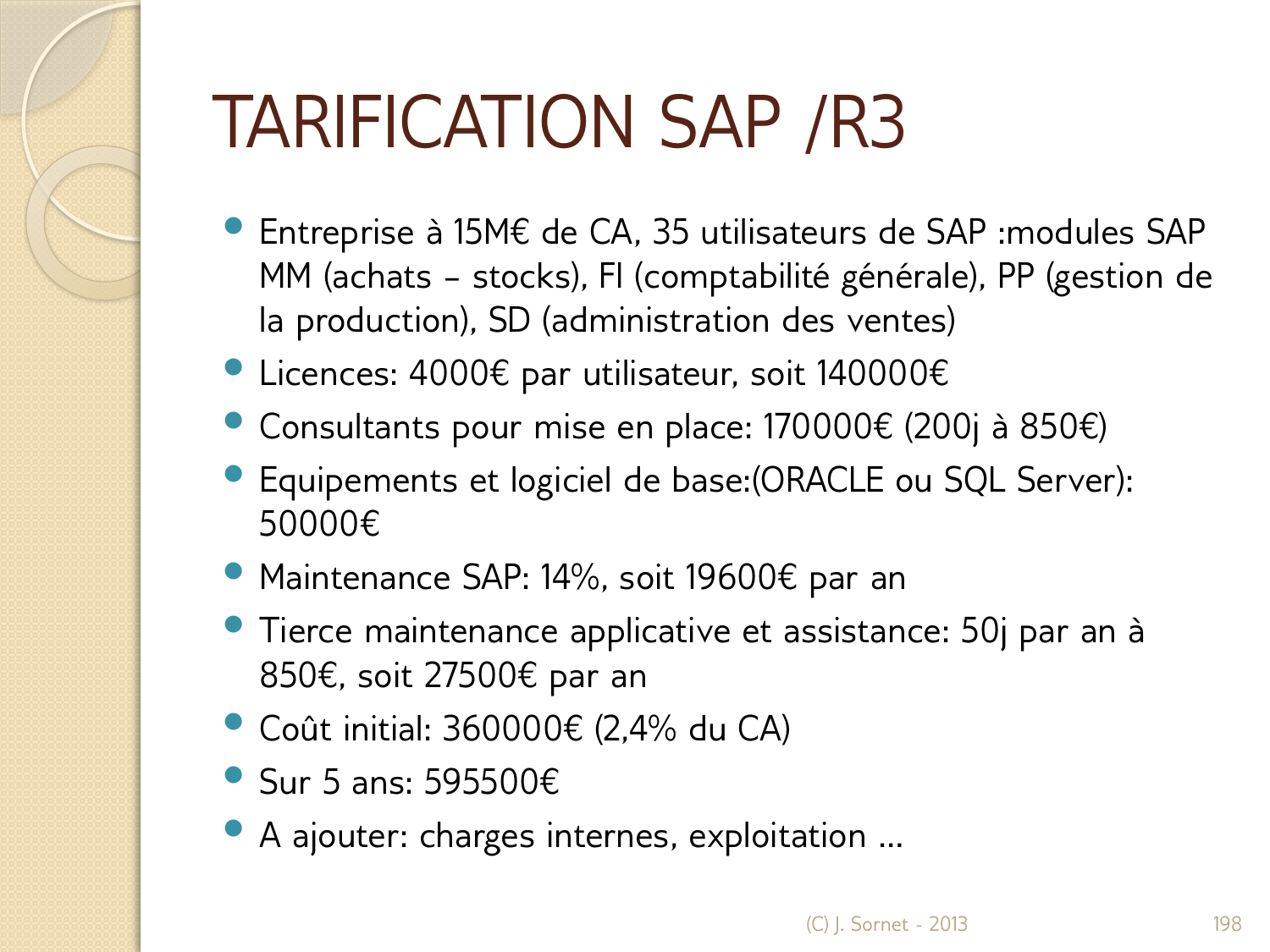

# TARIFICATION SAP /R3
Entreprise à 15M€ de CA, 35 utilisateurs de SAP :modules SAP MM (achats – stocks), FI (comptabilité générale), PP (gestion de la production), SD (administration des ventes)
Licences: 4000€ par utilisateur, soit 140000€
Consultants pour mise en place: 170000€ (200j à 850€)
Equipements et logiciel de base:(ORACLE ou SQL Server): 50000€
Maintenance SAP: 14%, soit 19600€ par an
Tierce maintenance applicative et assistance: 50j par an à 850€, soit 27500€ par an
Coût initial: 360000€ (2,4% du CA)
Sur 5 ans: 595500€
A ajouter: charges internes, exploitation …
(C) J. Sornet - 2013
198